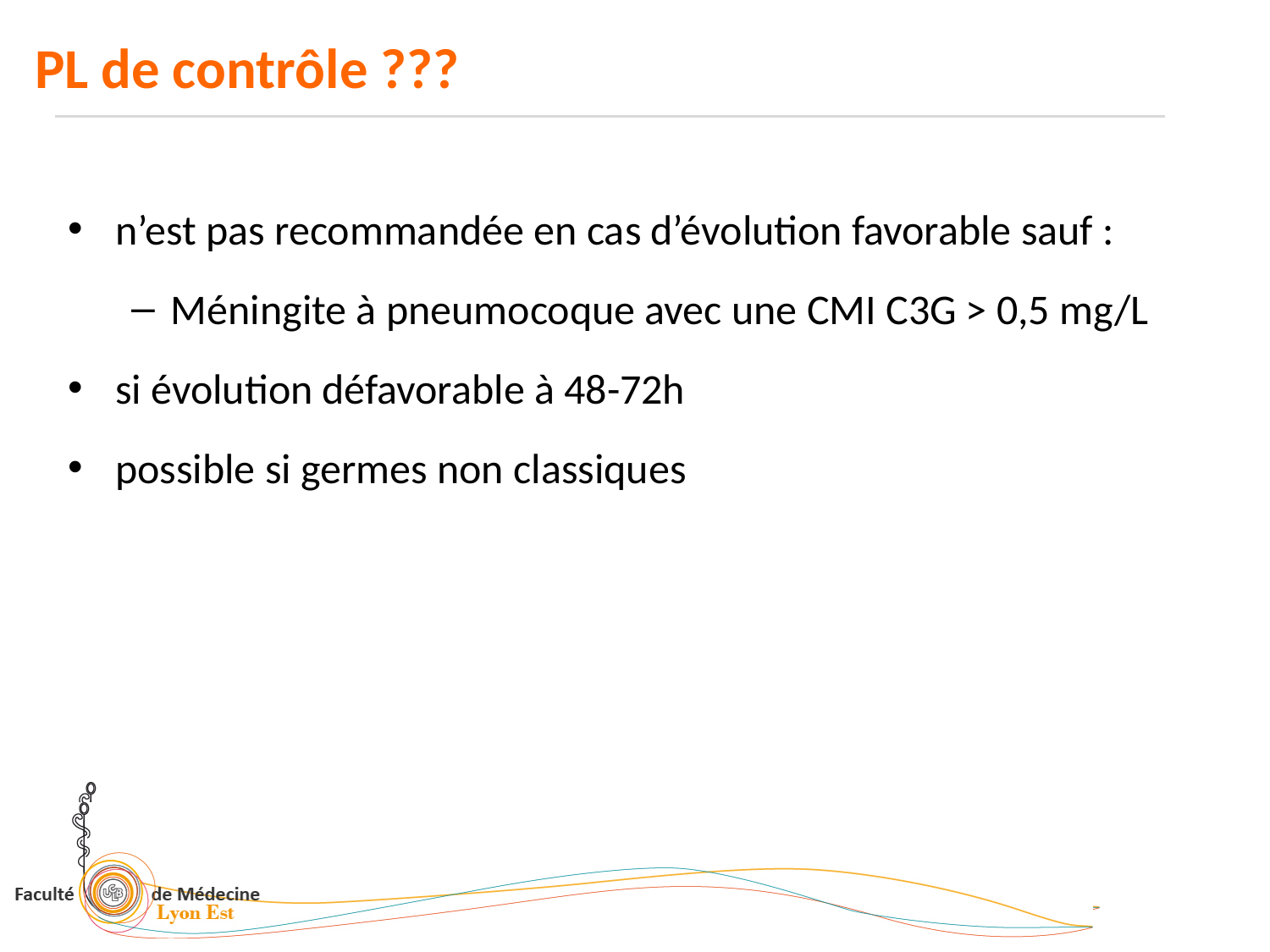

# PL de contrôle ???
n’est pas recommandée en cas d’évolution favorable sauf :
Méningite à pneumocoque avec une CMI C3G > 0,5 mg/L
si évolution défavorable à 48-72h
possible si germes non classiques